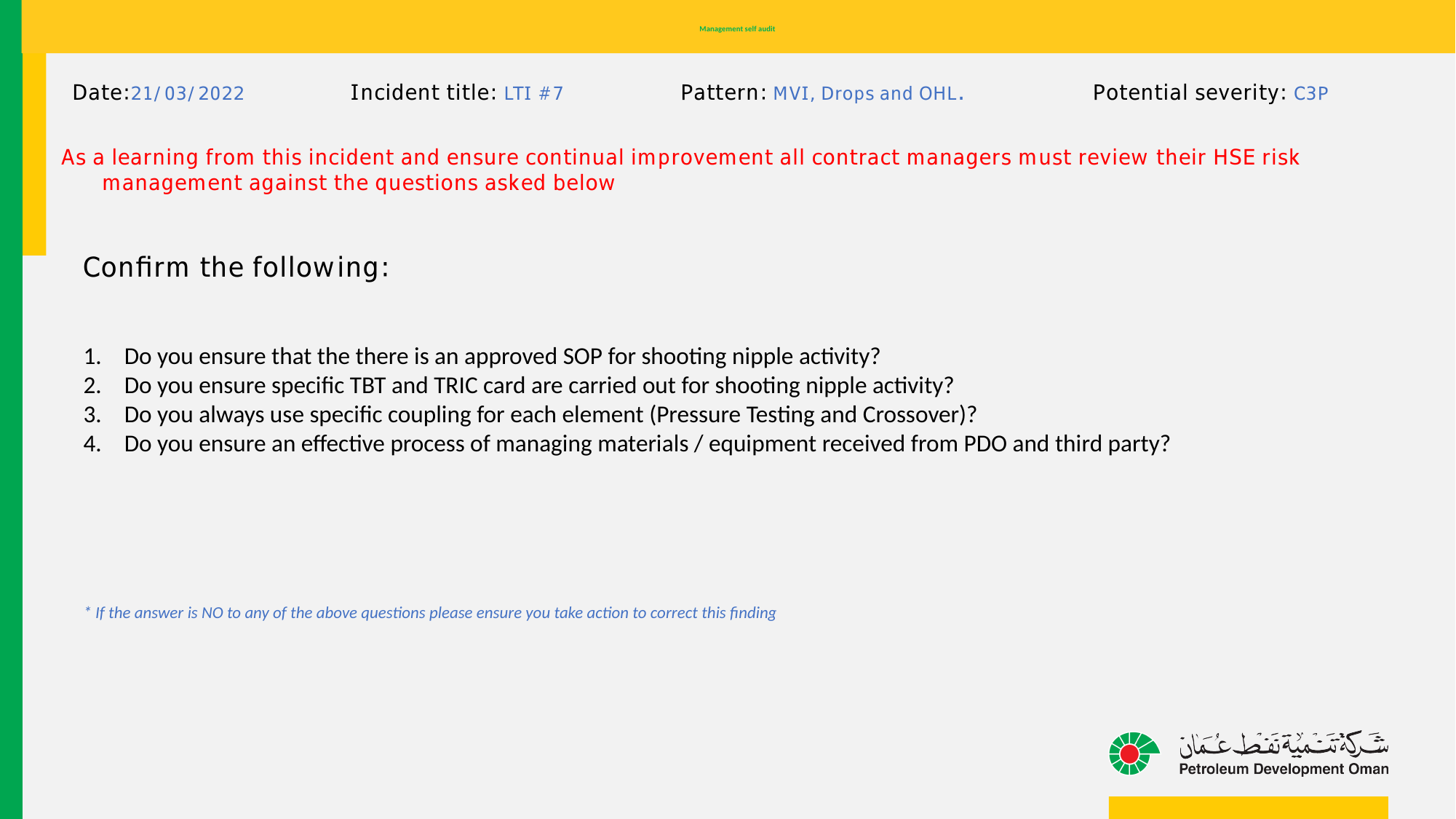

# Management self audit
  Date:21/03/2022                    Incident title: LTI #7                      Pattern: MVI, Drops and OHL.                  Potential severity: C3P
As a learning from this incident and ensure continual improvement all contract managers must review their HSE risk management against the questions asked below
Confirm the following:

Do you ensure that the there is an approved SOP for shooting nipple activity?
Do you ensure specific TBT and TRIC card are carried out for shooting nipple activity?
Do you always use specific coupling for each element (Pressure Testing and Crossover)?
Do you ensure an effective process of managing materials / equipment received from PDO and third party?

* If the answer is NO to any of the above questions please ensure you take action to correct this finding